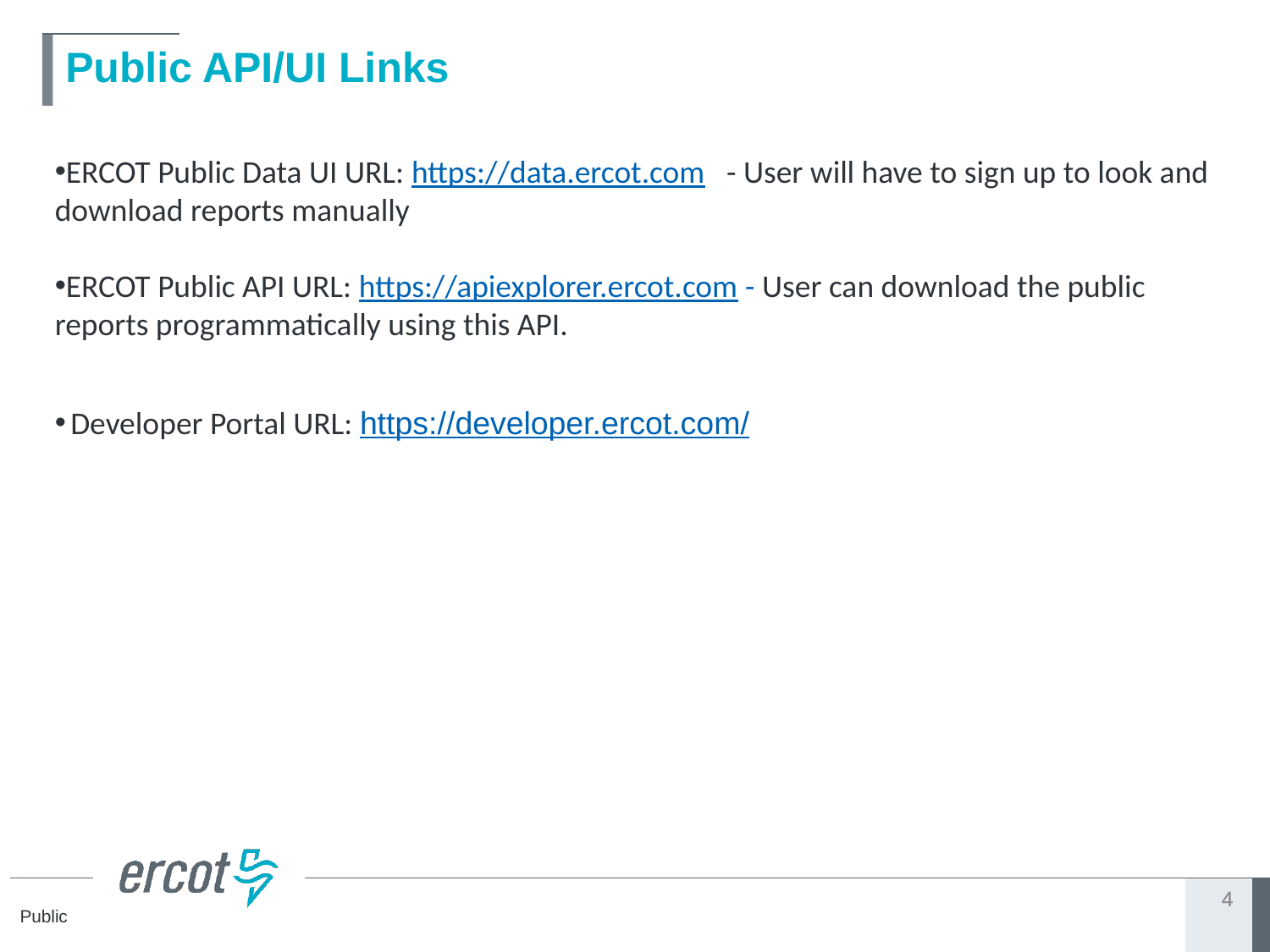

# Public API/UI Links

ERCOT Public Data UI URL: https://data.ercot.com   - User will have to sign up to look and download reports manually

ERCOT Public API URL: https://apiexplorer.ercot.com - User can download the public reports programmatically using this API.

Developer Portal URL: https://developer.ercot.com/

4